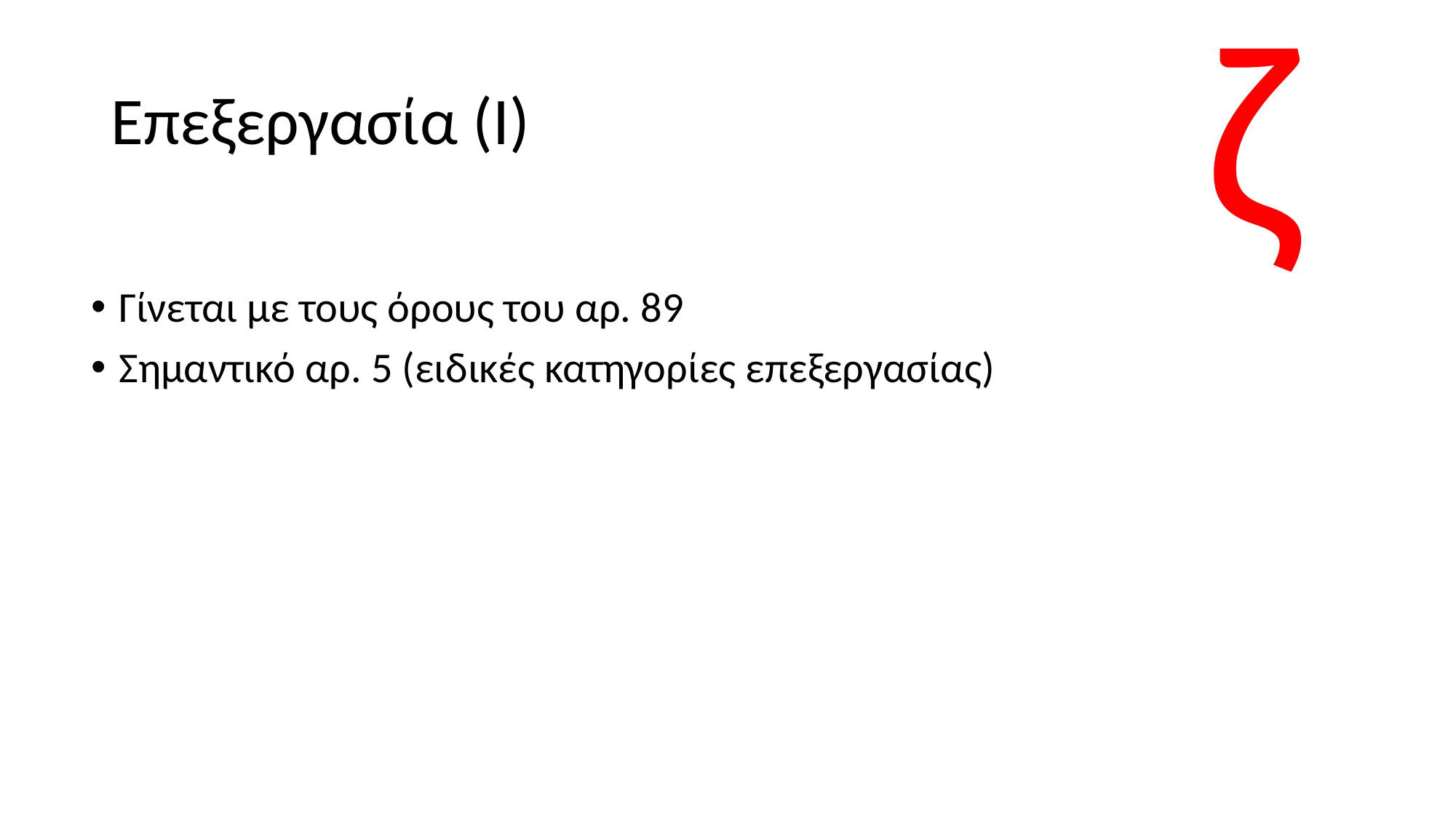

ζ
# Επεξεργασία (Ι)
Γίνεται με τους όρους του αρ. 89
Σημαντικό αρ. 5 (ειδικές κατηγορίες επεξεργασίας)